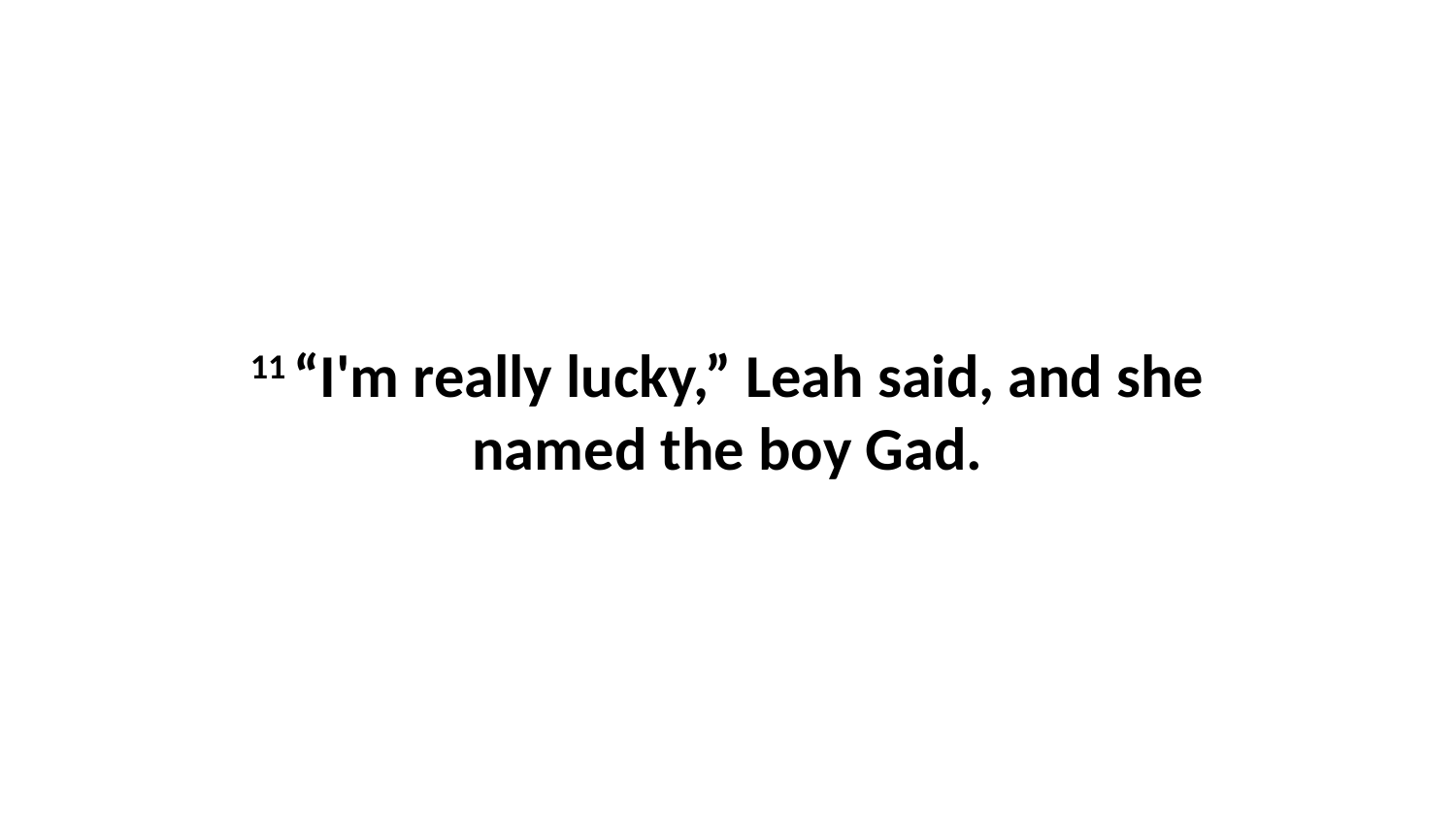

11 “I'm really lucky,” Leah said, and she named the boy Gad.